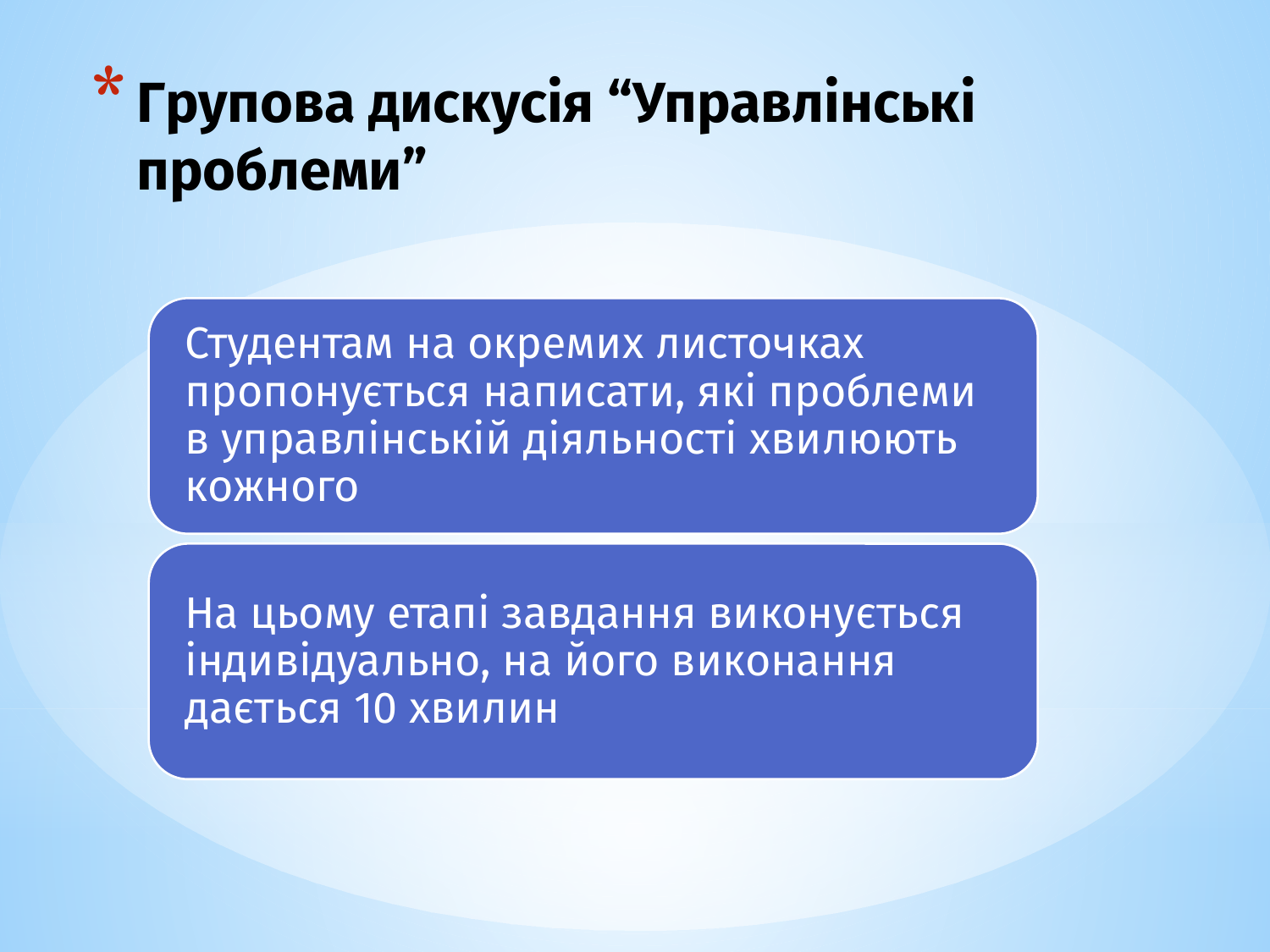

# Групова дискусія “Управлінські проблеми”
Студентам на окремих листочках пропонується написати, які проблеми в управлінській діяльності хвилюють кожного
На цьому етапі завдання виконується індивідуально, на його виконання дається 10 хвилин